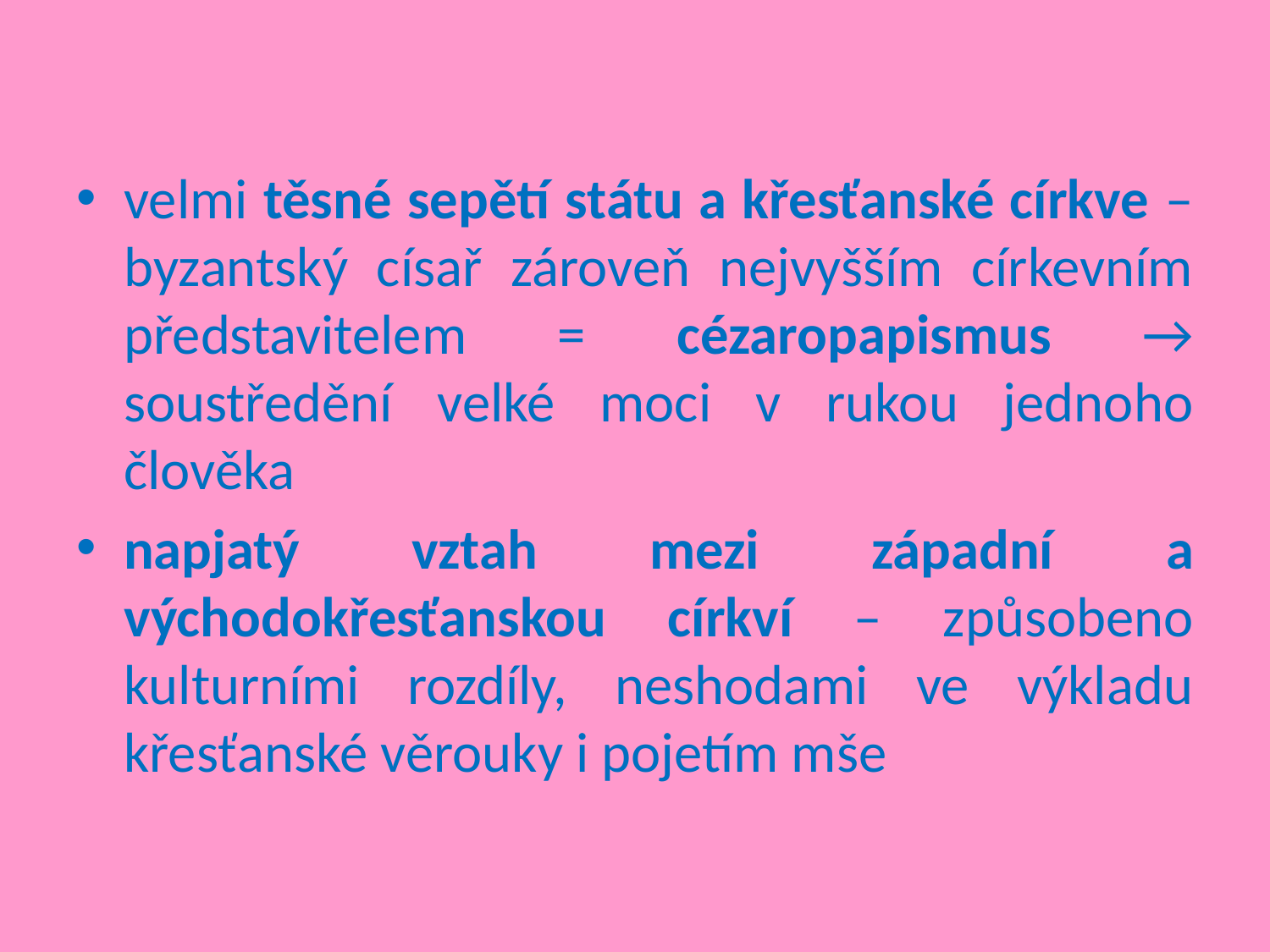

velmi těsné sepětí státu a křesťanské církve – byzantský císař zároveň nejvyšším církevním představitelem = cézaropapismus → soustředění velké moci v rukou jednoho člověka
napjatý vztah mezi západní a východokřesťanskou církví – způsobeno kulturními rozdíly, neshodami ve výkladu křesťanské věrouky i pojetím mše